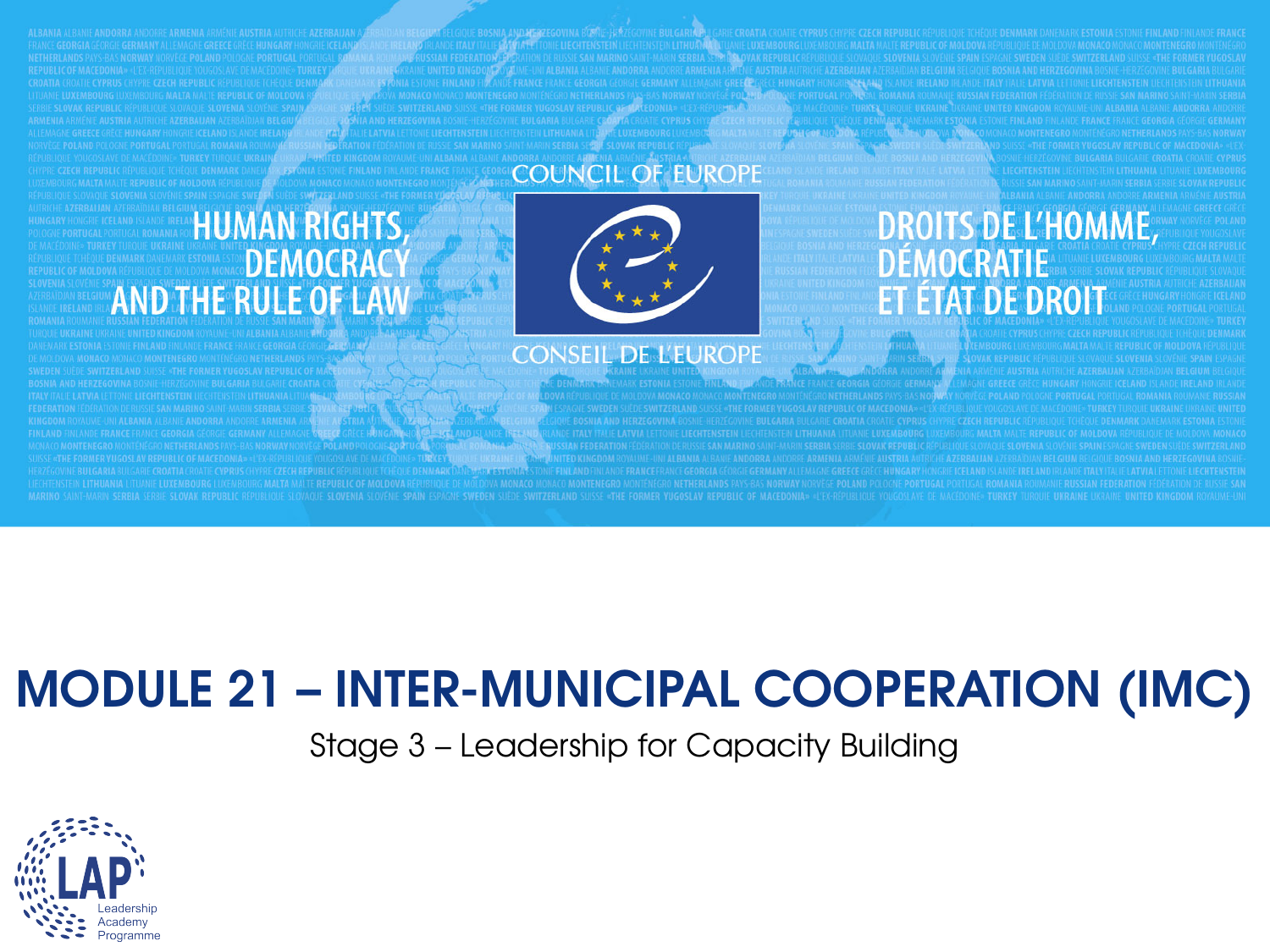

# MODULE 21 – INTER-MUNICIPAL COOPERATION (IMC)
Stage 3 – Leadership for Capacity Building